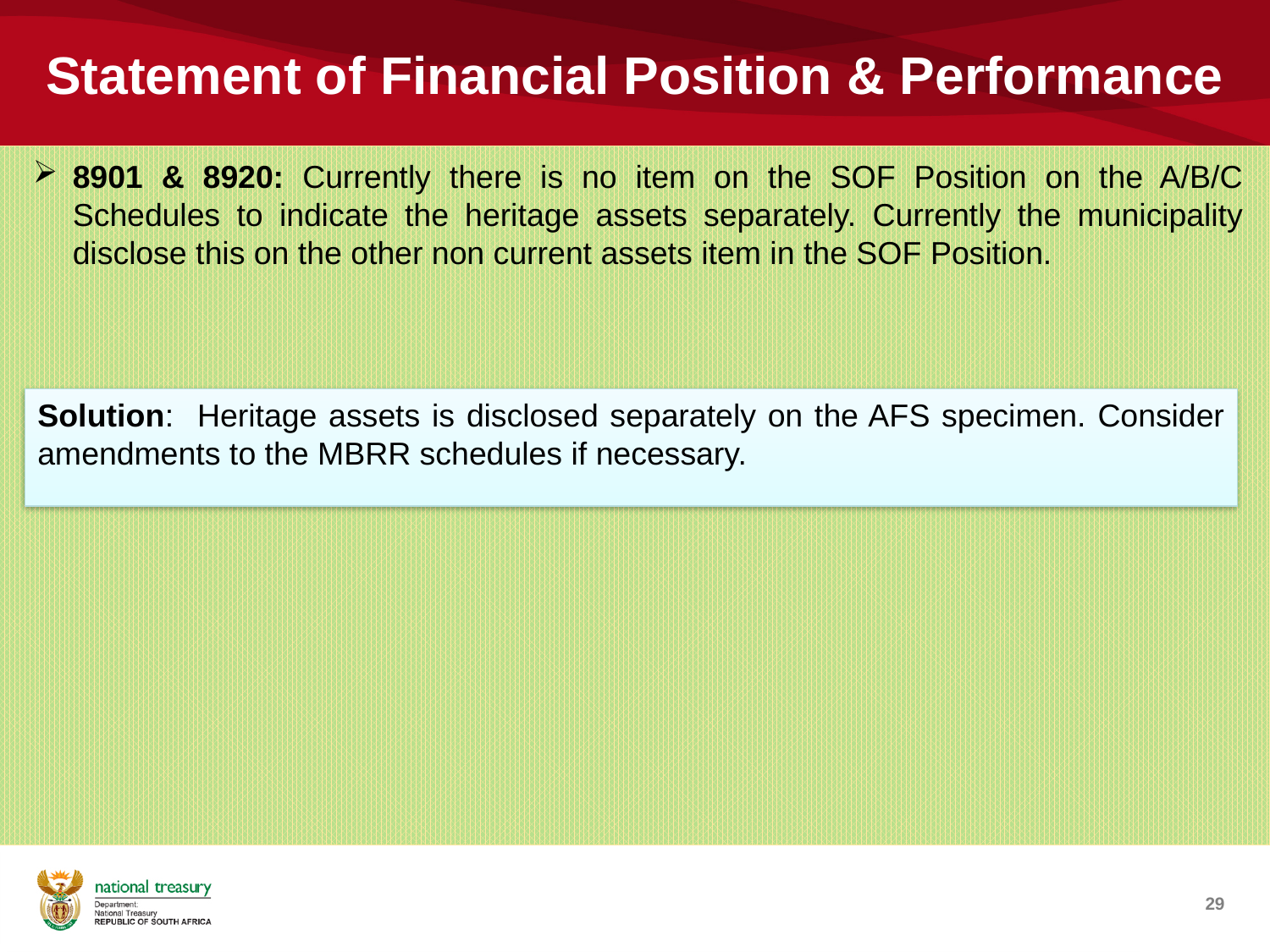

# Statement of Financial Position & Performance

8901 & 8920: Currently there is no item on the SOF Position on the A/B/C Schedules to indicate the heritage assets separately. Currently the municipality disclose this on the other non current assets item in the SOF Position.
Solution:  Heritage assets is disclosed separately on the AFS specimen. Consider amendments to the MBRR schedules if necessary.
29